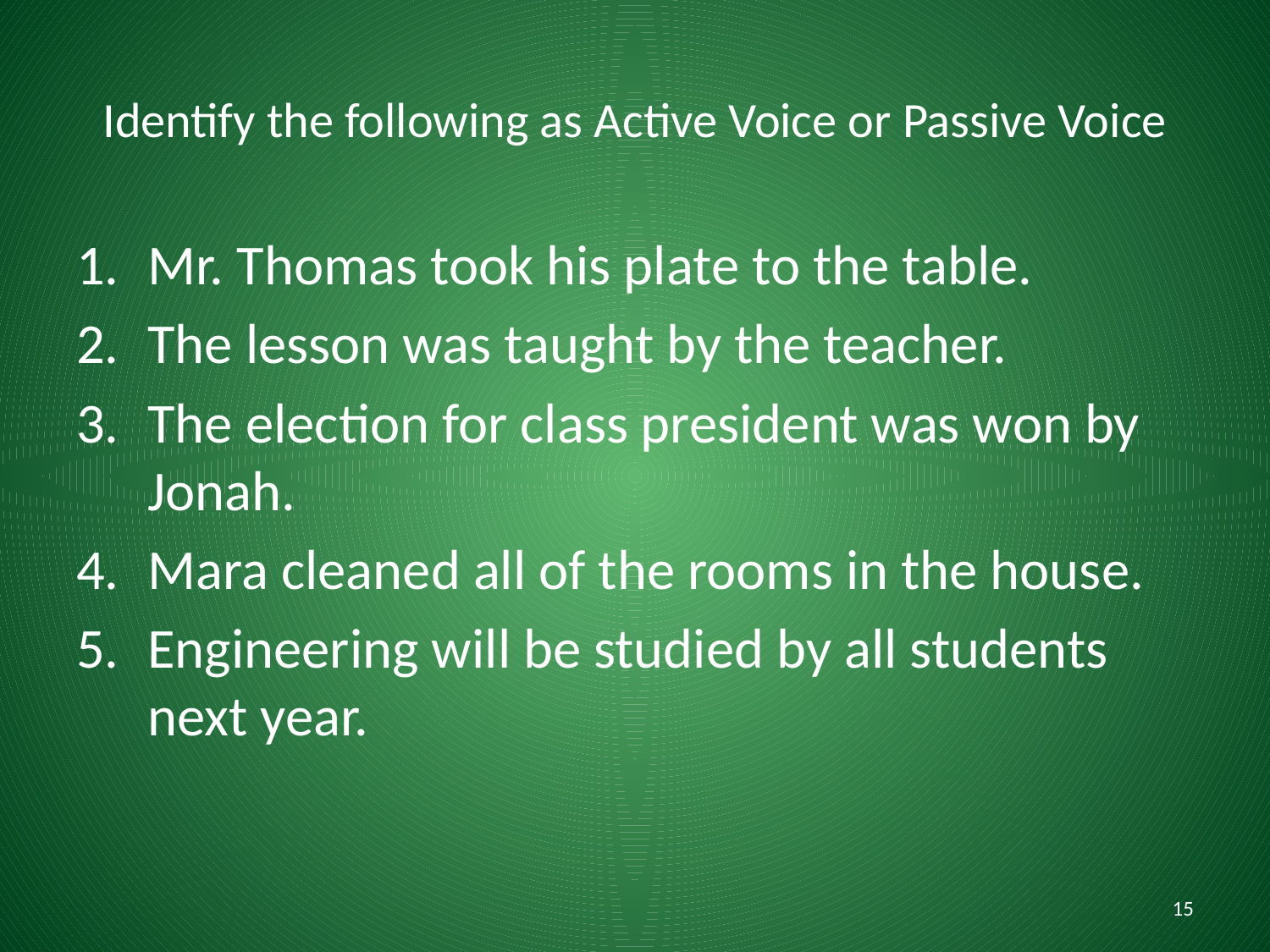

# Identify the following as Active Voice or Passive Voice
Mr. Thomas took his plate to the table.
The lesson was taught by the teacher.
The election for class president was won by Jonah.
Mara cleaned all of the rooms in the house.
Engineering will be studied by all students next year.

15